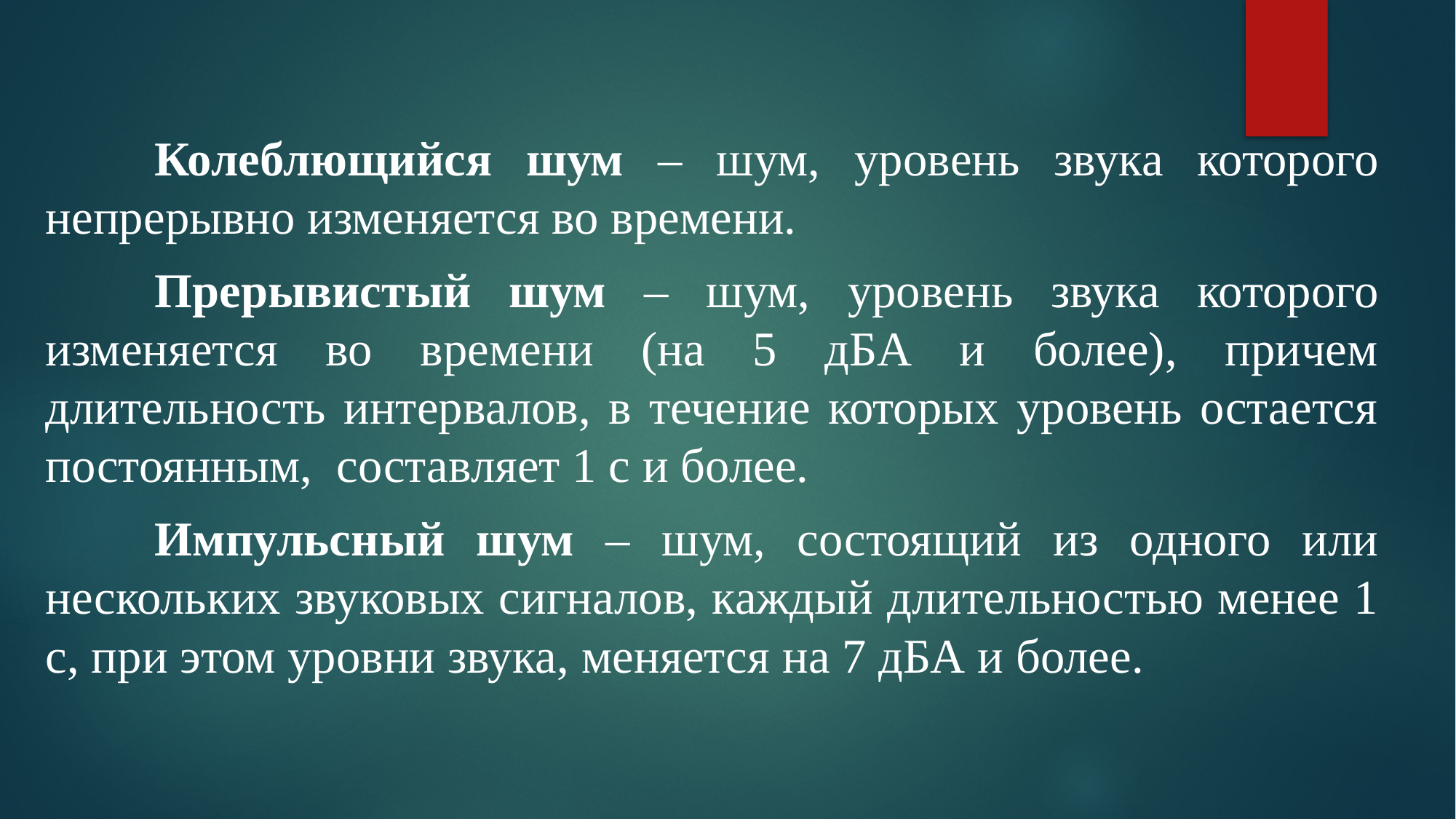

#
	Колеблющийся шум – шум, уровень звука которого непрерывно изменяется во времени.
	Прерывистый шум – шум, уровень звука которого изменяется во времени (на 5 дБА и более), причем длительность интервалов, в течение которых уровень остается постоянным,  составляет 1 с и более.
	Импульсный шум – шум, состоящий из одного или нескольких звуковых сигналов, каждый длительностью менее 1 с, при этом уровни звука, меняется на 7 дБА и более.